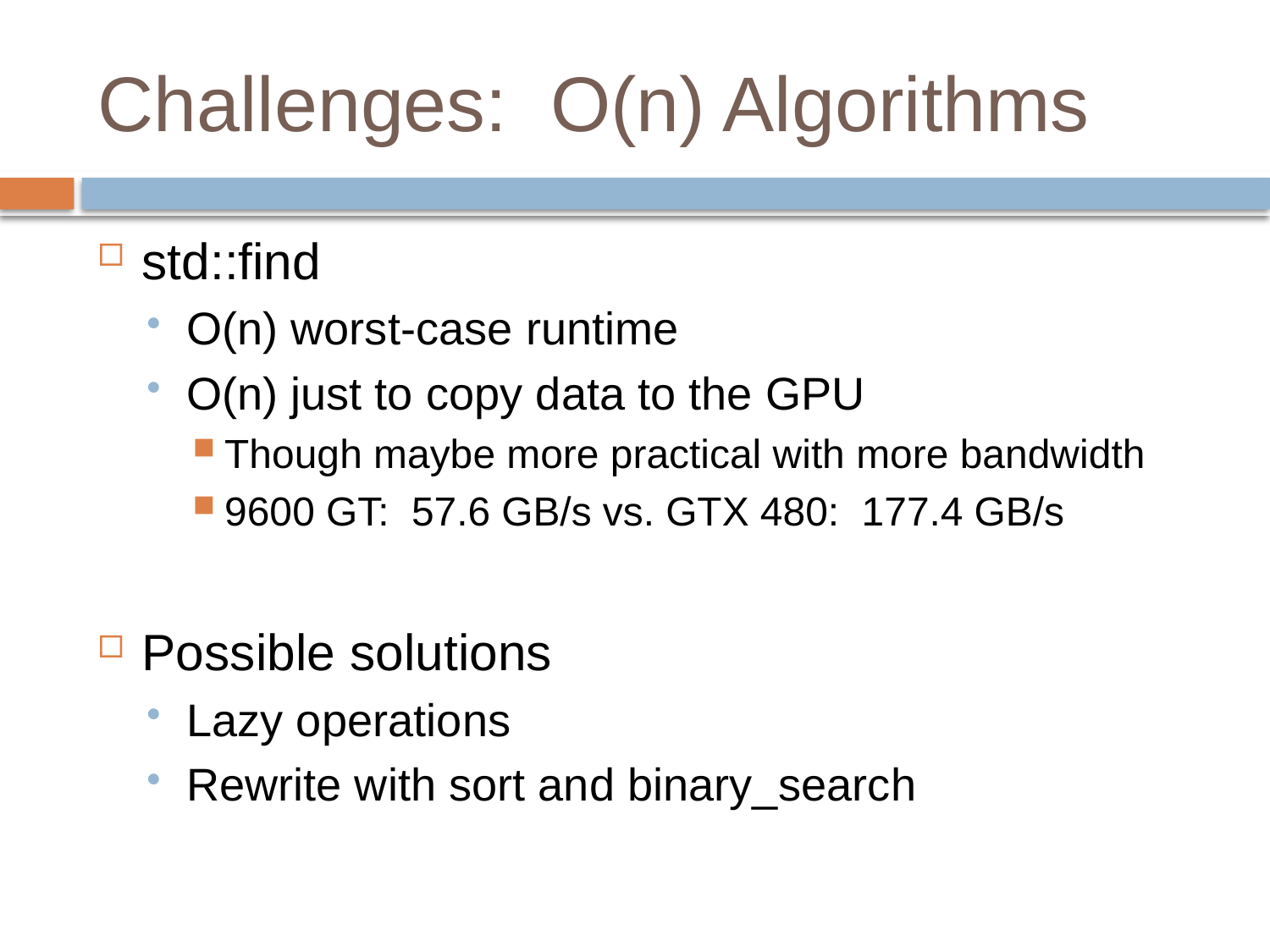

# Challenges:  O(n) Algorithms
std::find
O(n) worst-case runtime
O(n) just to copy data to the GPU
Though maybe more practical with more bandwidth
9600 GT:  57.6 GB/s vs. GTX 480:  177.4 GB/s

Possible solutions
Lazy operations
Rewrite with sort and binary_search